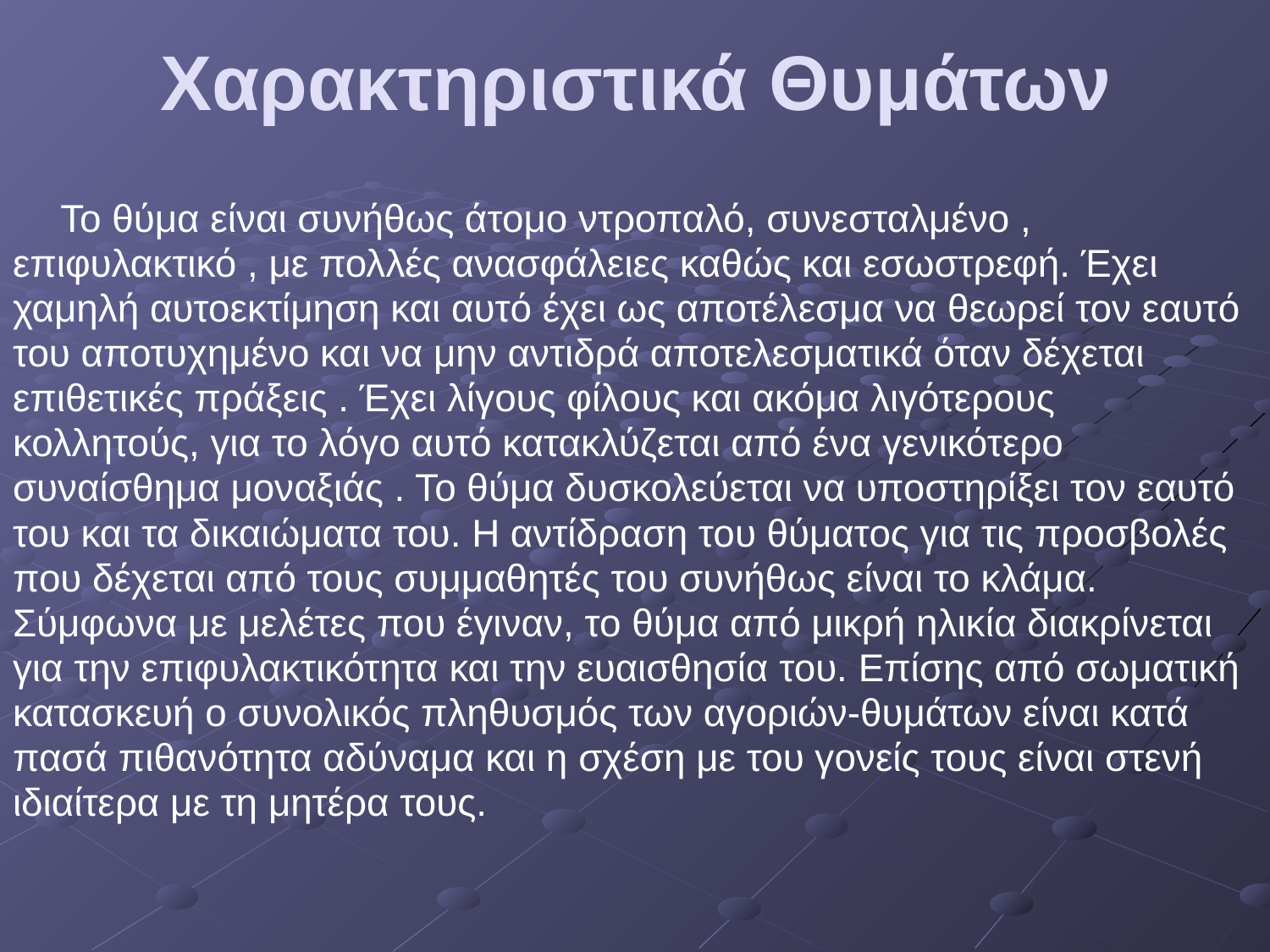

# Χαρακτηριστικά Θυμάτων
	Το θύμα είναι συνήθως άτομο ντροπαλό, συνεσταλμένο ,
επιφυλακτικό , με πολλές ανασφάλειες καθώς και εσωστρεφή. Έχει
χαμηλή αυτοεκτίμηση και αυτό έχει ως αποτέλεσμα να θεωρεί τον εαυτό
του αποτυχημένο και να μην αντιδρά αποτελεσματικά όταν δέχεται
επιθετικές πράξεις . Έχει λίγους φίλους και ακόμα λιγότερους
κολλητούς, για το λόγο αυτό κατακλύζεται από ένα γενικότερο
συναίσθημα μοναξιάς . Το θύμα δυσκολεύεται να υποστηρίξει τον εαυτό
του και τα δικαιώματα του. Η αντίδραση του θύματος για τις προσβολές
που δέχεται από τους συμμαθητές του συνήθως είναι το κλάμα.
Σύμφωνα με μελέτες που έγιναν, το θύμα από μικρή ηλικία διακρίνεται
για την επιφυλακτικότητα και την ευαισθησία του. Επίσης από σωματική
κατασκευή ο συνολικός πληθυσμός των αγοριών-θυμάτων είναι κατά
πασά πιθανότητα αδύναμα και η σχέση με του γονείς τους είναι στενή
ιδιαίτερα με τη μητέρα τους.